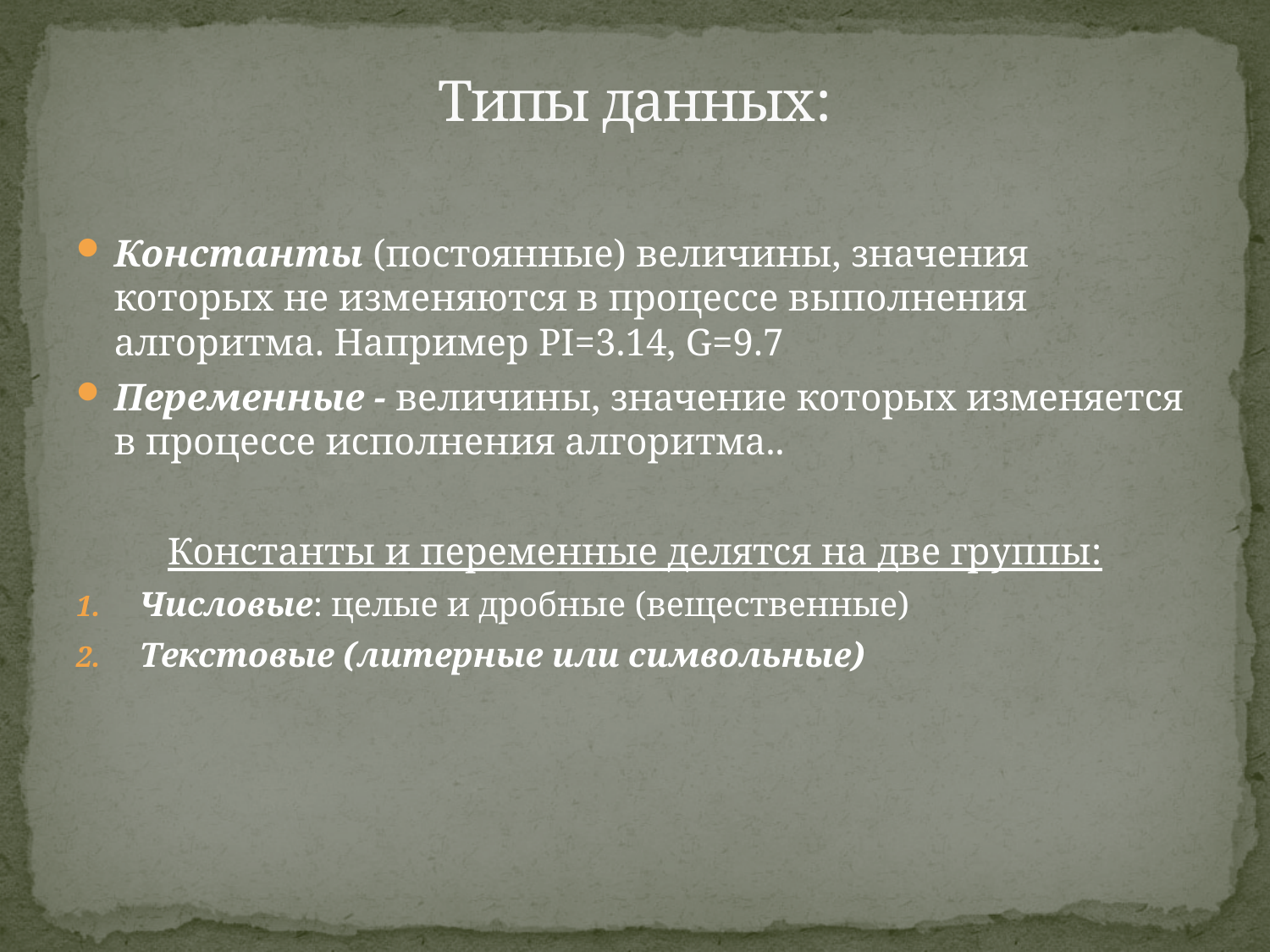

# Типы данных:

Константы (постоянные) величины, значения которых не изменяются в процессе выполнения алгоритма. Например PI=3.14, G=9.7
Переменные - величины, значение которых изменяется в процессе исполнения алгоритма..

Константы и переменные делятся на две группы:
Числовые: целые и дробные (вещественные)
Текстовые (литерные или символьные)